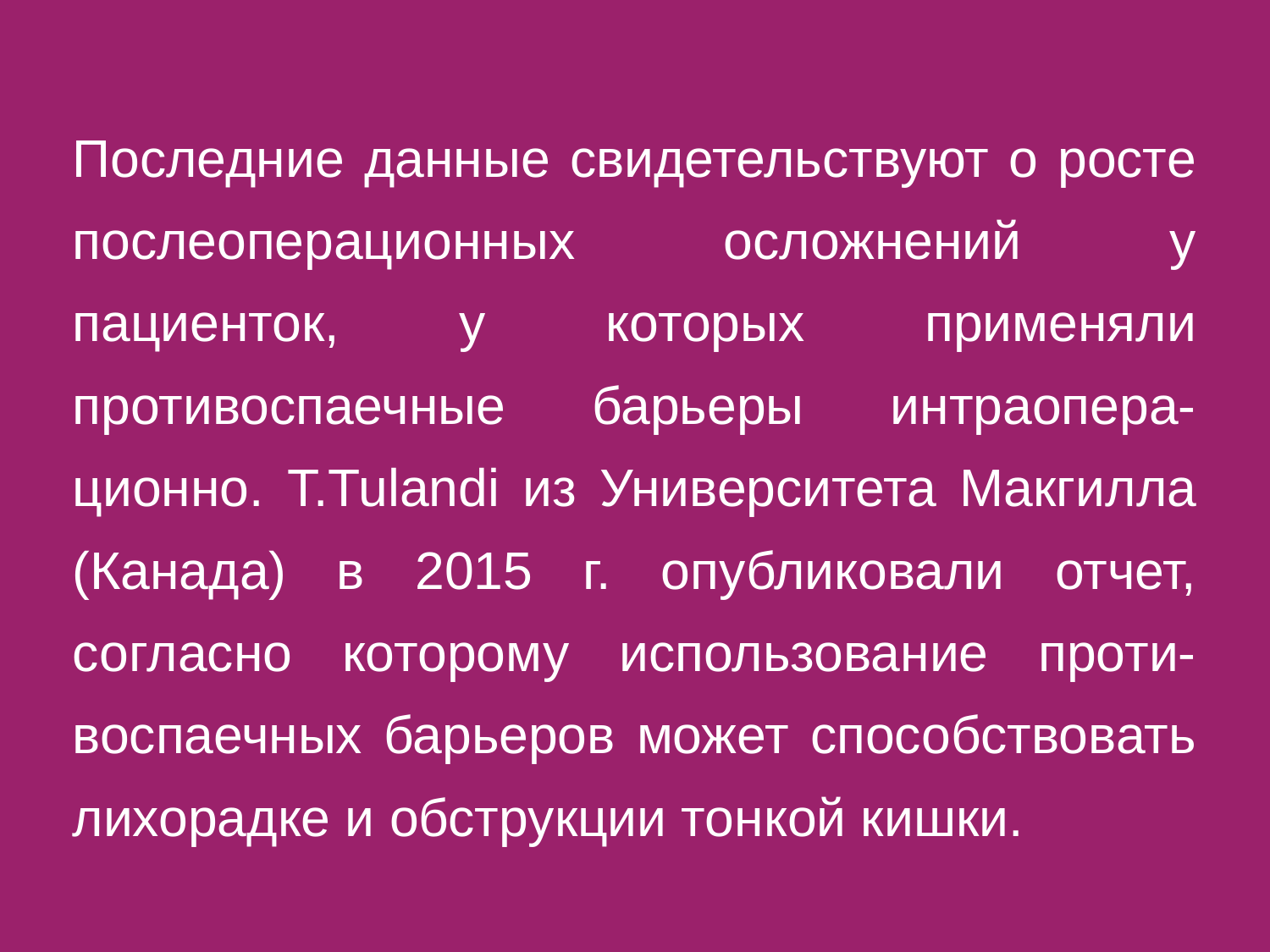

Последние данные свидетельствуют о росте послеоперационных осложнений у пациенток, у которых применяли противоспаечные барьеры интраопера-ционно. T.Tulandi из Университета Макгилла (Канада) в 2015 г. опубликовали отчет, согласно которому использование проти-воспаечных барьеров может способствовать лихорадке и обструкции тонкой кишки.